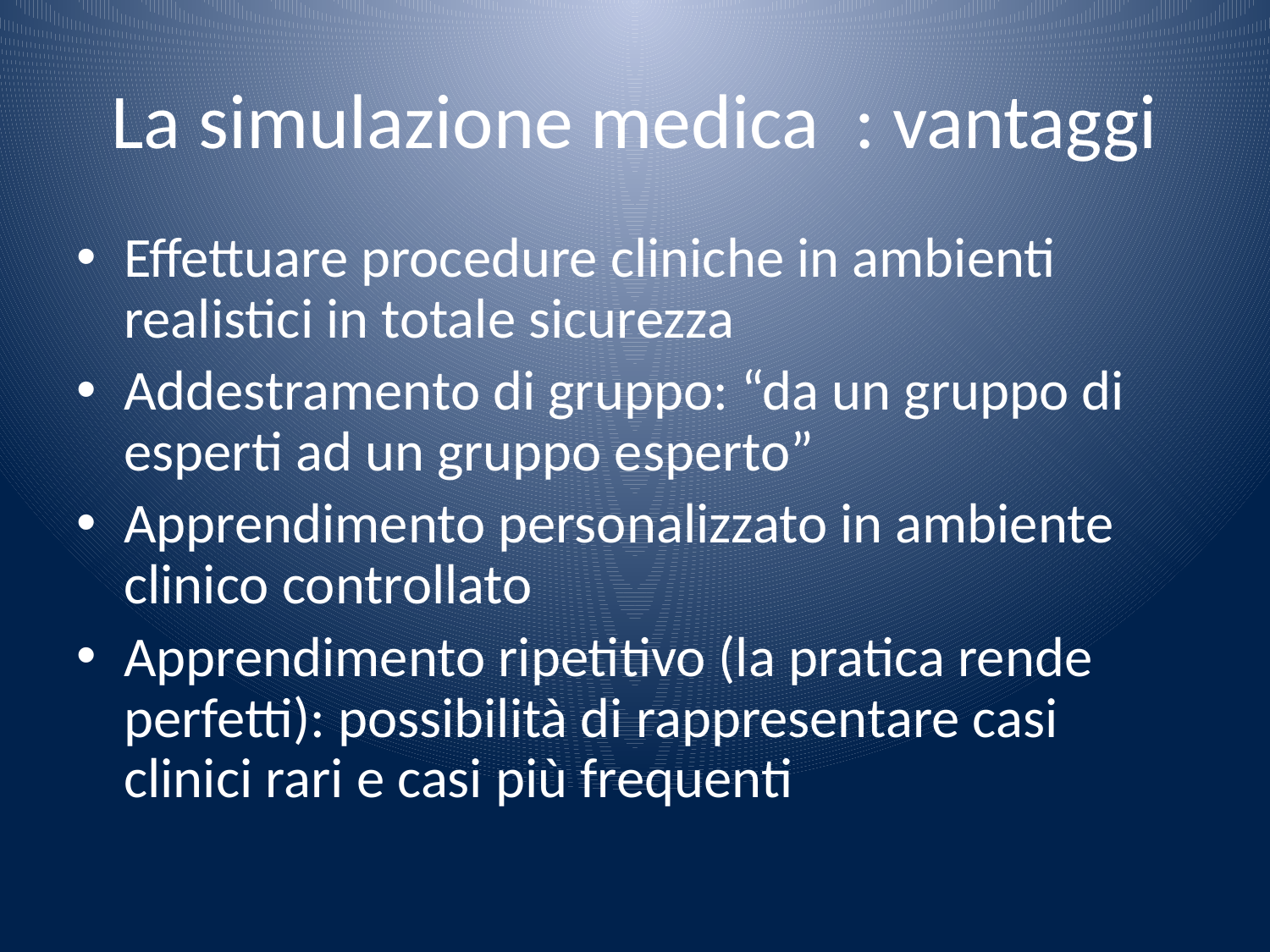

# La simulazione medica  : vantaggi
Effettuare procedure cliniche in ambienti realistici in totale sicurezza
Addestramento di gruppo: “da un gruppo di esperti ad un gruppo esperto”
Apprendimento personalizzato in ambiente clinico controllato
Apprendimento ripetitivo (la pratica rende perfetti): possibilità di rappresentare casi clinici rari e casi più frequenti